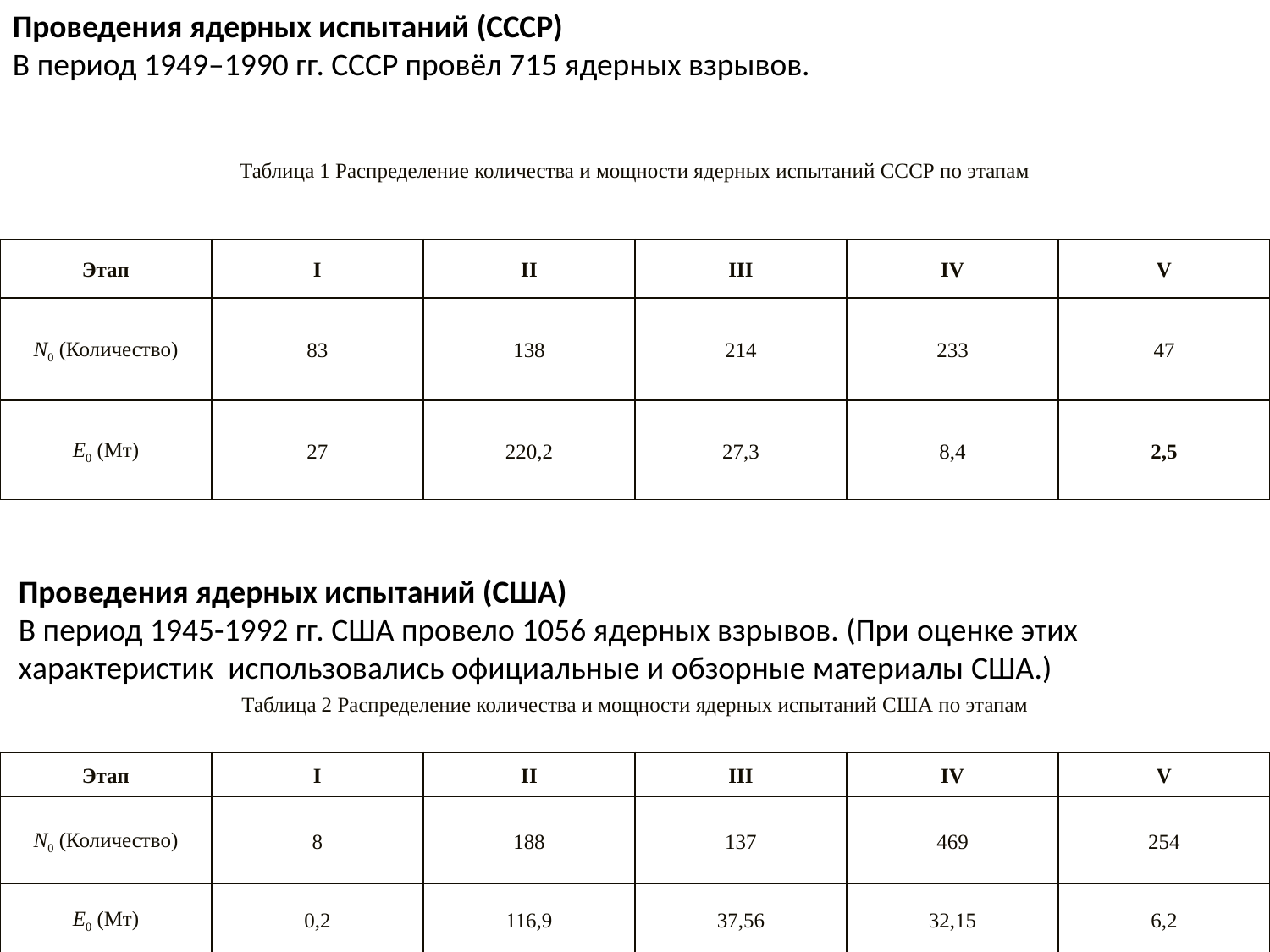

Проведения ядерных испытаний (СССР)
В период 1949–1990 гг. СССР провёл 715 ядерных взрывов.

| Таблица 1 Распределение количества и мощности ядерных испытаний СССР по этапам |  |  |  |  |  |
| --- | --- | --- | --- | --- | --- |
| Этап | I | II | III | IV | V |
| N0 (Количество) | 83 | 138 | 214 | 233 | 47 |
| Е0 (Мт) | 27 | 220,2 | 27,3 | 8,4 | 2,5 |
Проведения ядерных испытаний (США)
В период 1945-1992 гг. США провело 1056 ядерных взрывов. (При оценке этих
характеристик  использовались официальные и обзорные материалы США.)

| Таблица 2 Распределение количества и мощности ядерных испытаний США по этапам |  |  |  |  |  |
| --- | --- | --- | --- | --- | --- |
| Этап | I | II | III | IV | V |
| N0 (Количество) | 8 | 188 | 137 | 469 | 254 |
| Е0 (Мт) | 0,2 | 116,9 | 37,56 | 32,15 | 6,2 |